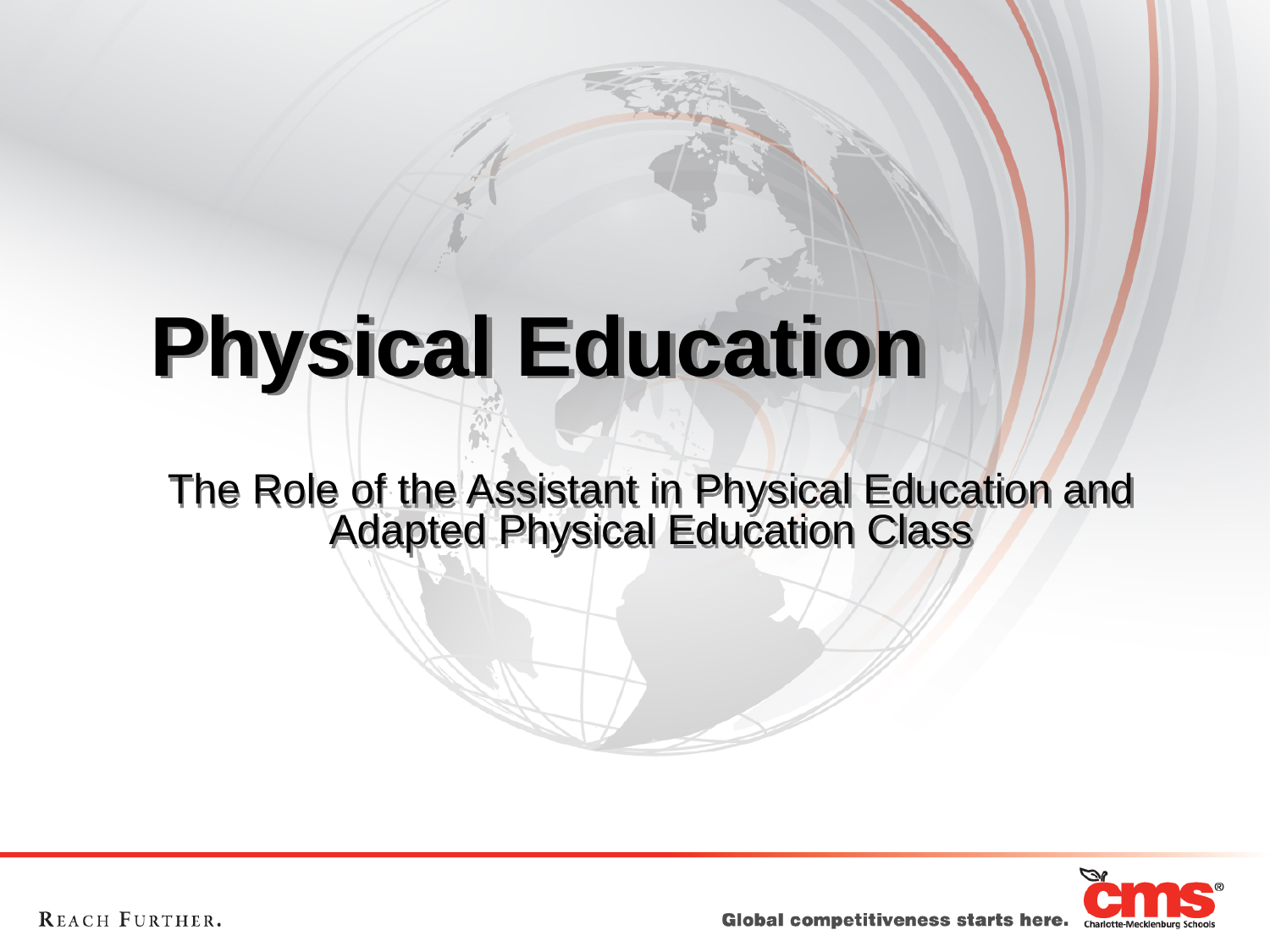

Physical Education
The Role of the Assistant in Physical Education and Adapted Physical Education Class